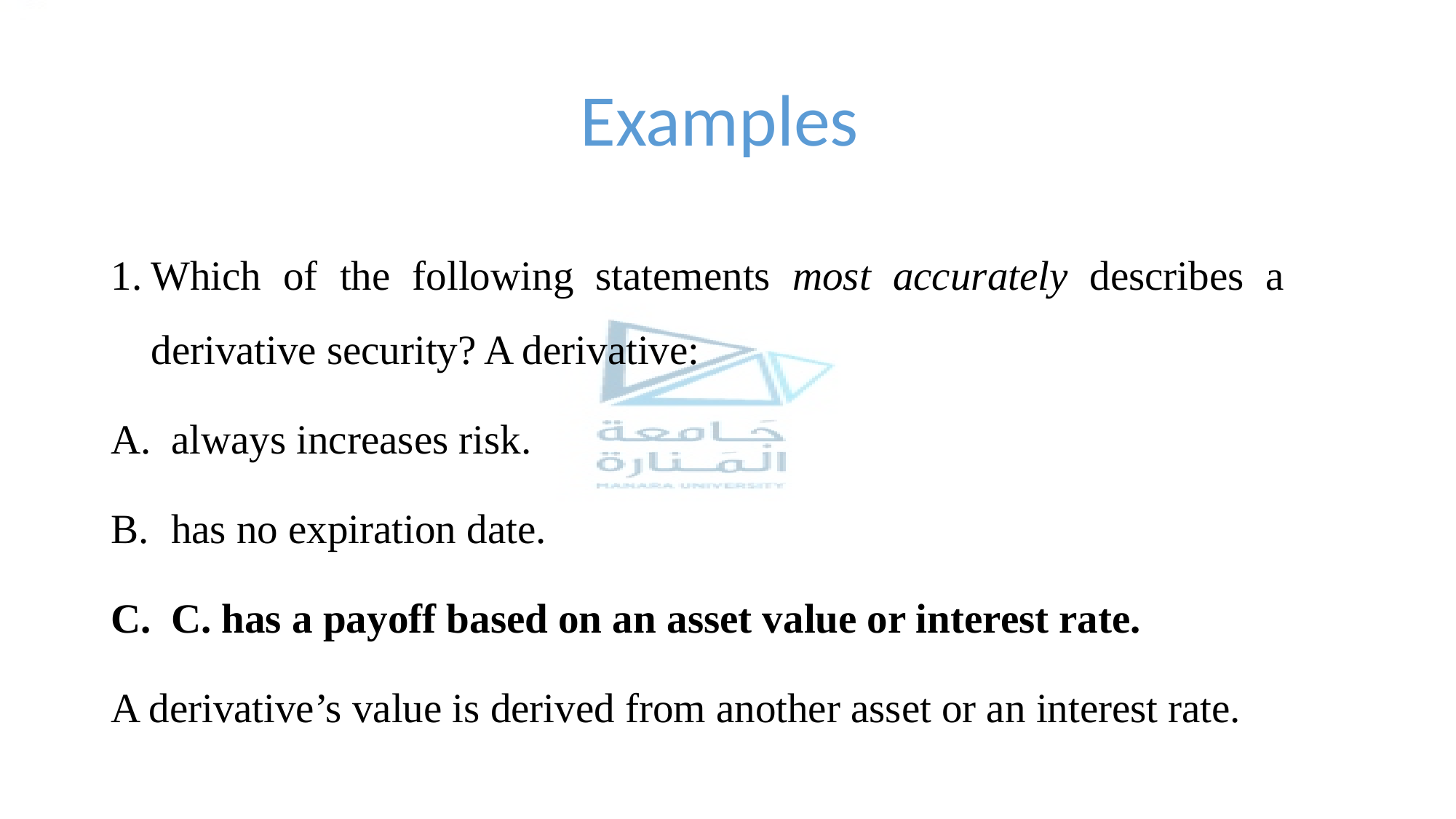

# Examples
Which of the following statements most accurately describes a derivative security? A derivative:
always increases risk.
has no expiration date.
C. has a payoff based on an asset value or interest rate.
A derivative’s value is derived from another asset or an interest rate.